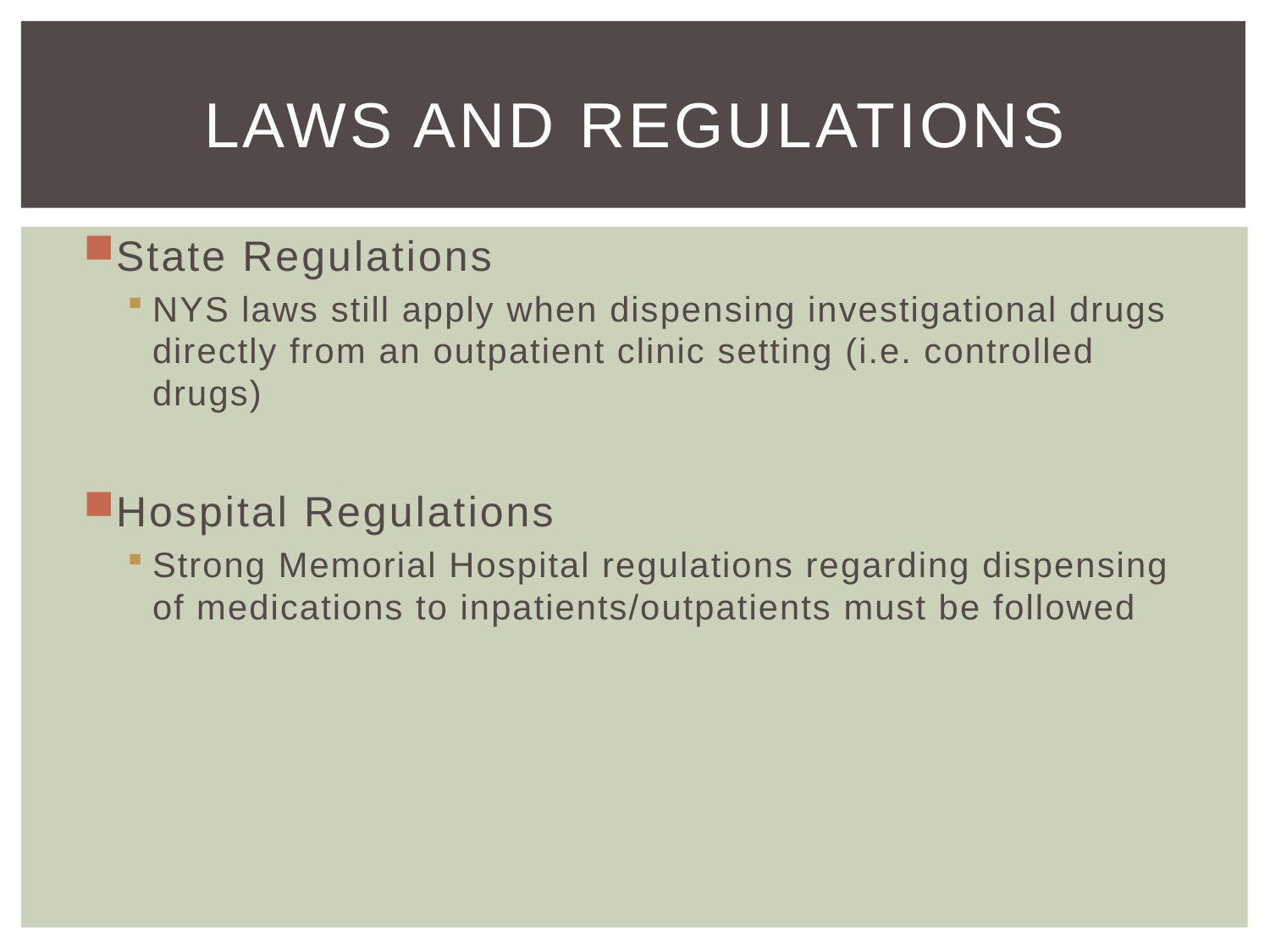

# Laws and Regulations
State Regulations
NYS laws still apply when dispensing investigational drugs directly from an outpatient clinic setting (i.e. controlled drugs)

Hospital Regulations
Strong Memorial Hospital regulations regarding dispensing of medications to inpatients/outpatients must be followed